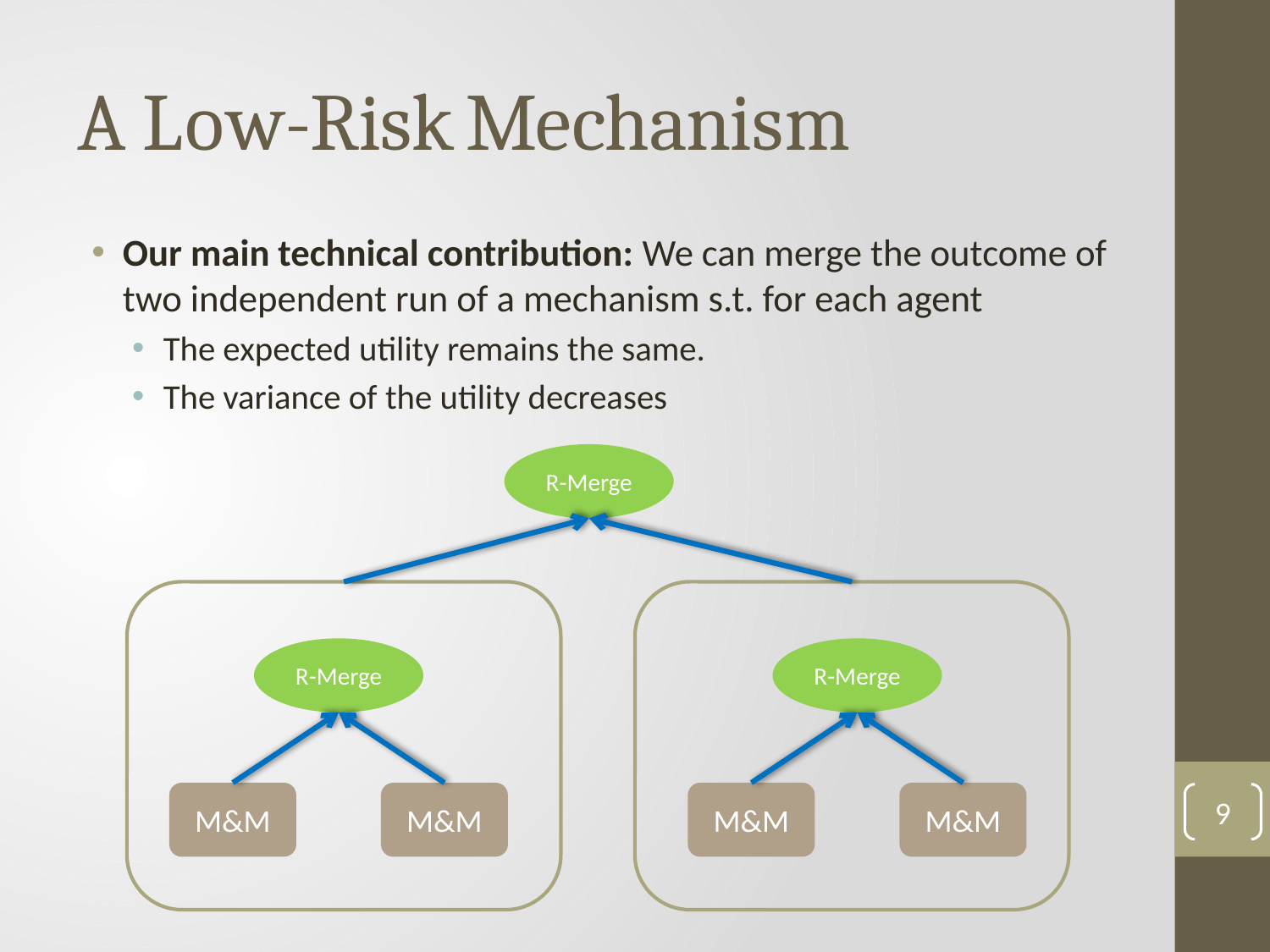

# A Low-Risk Mechanism
Our main technical contribution: We can merge the outcome of two independent run of a mechanism s.t. for each agent
The expected utility remains the same.
The variance of the utility decreases
R-Merge

R-Merge
R-Merge
M&M
M&M
M&M
M&M
9